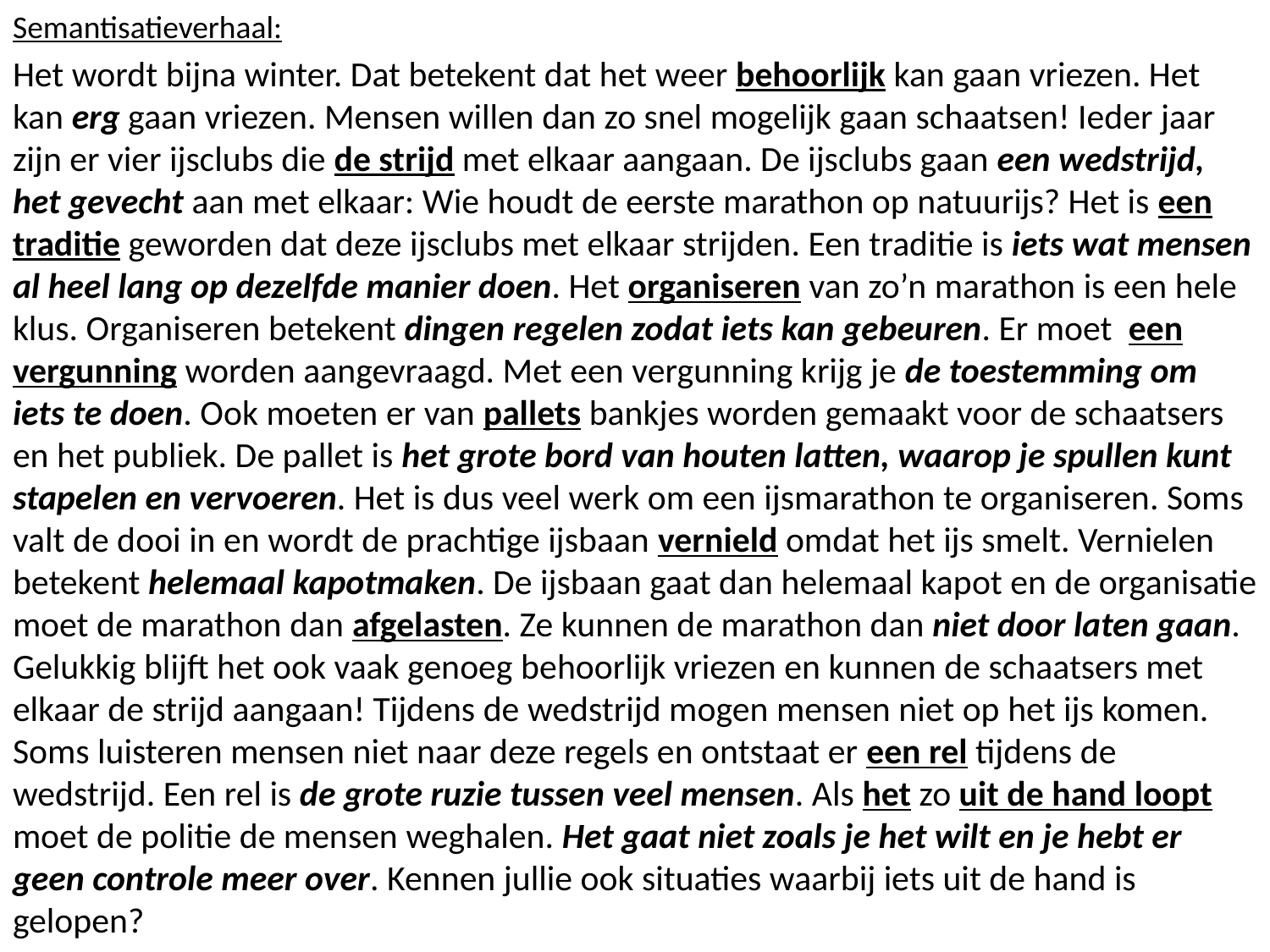

Semantisatieverhaal:
Het wordt bijna winter. Dat betekent dat het weer behoorlijk kan gaan vriezen. Het kan erg gaan vriezen. Mensen willen dan zo snel mogelijk gaan schaatsen! Ieder jaar zijn er vier ijsclubs die de strijd met elkaar aangaan. De ijsclubs gaan een wedstrijd, het gevecht aan met elkaar: Wie houdt de eerste marathon op natuurijs? Het is een traditie geworden dat deze ijsclubs met elkaar strijden. Een traditie is iets wat mensen al heel lang op dezelfde manier doen. Het organiseren van zo’n marathon is een hele klus. Organiseren betekent dingen regelen zodat iets kan gebeuren. Er moet  een vergunning worden aangevraagd. Met een vergunning krijg je de toestemming om iets te doen. Ook moeten er van pallets bankjes worden gemaakt voor de schaatsers en het publiek. De pallet is het grote bord van houten latten, waarop je spullen kunt stapelen en vervoeren. Het is dus veel werk om een ijsmarathon te organiseren. Soms valt de dooi in en wordt de prachtige ijsbaan vernield omdat het ijs smelt. Vernielen betekent helemaal kapotmaken. De ijsbaan gaat dan helemaal kapot en de organisatie moet de marathon dan afgelasten. Ze kunnen de marathon dan niet door laten gaan. Gelukkig blijft het ook vaak genoeg behoorlijk vriezen en kunnen de schaatsers met elkaar de strijd aangaan! Tijdens de wedstrijd mogen mensen niet op het ijs komen. Soms luisteren mensen niet naar deze regels en ontstaat er een rel tijdens de wedstrijd. Een rel is de grote ruzie tussen veel mensen. Als het zo uit de hand loopt moet de politie de mensen weghalen. Het gaat niet zoals je het wilt en je hebt er geen controle meer over. Kennen jullie ook situaties waarbij iets uit de hand is gelopen?